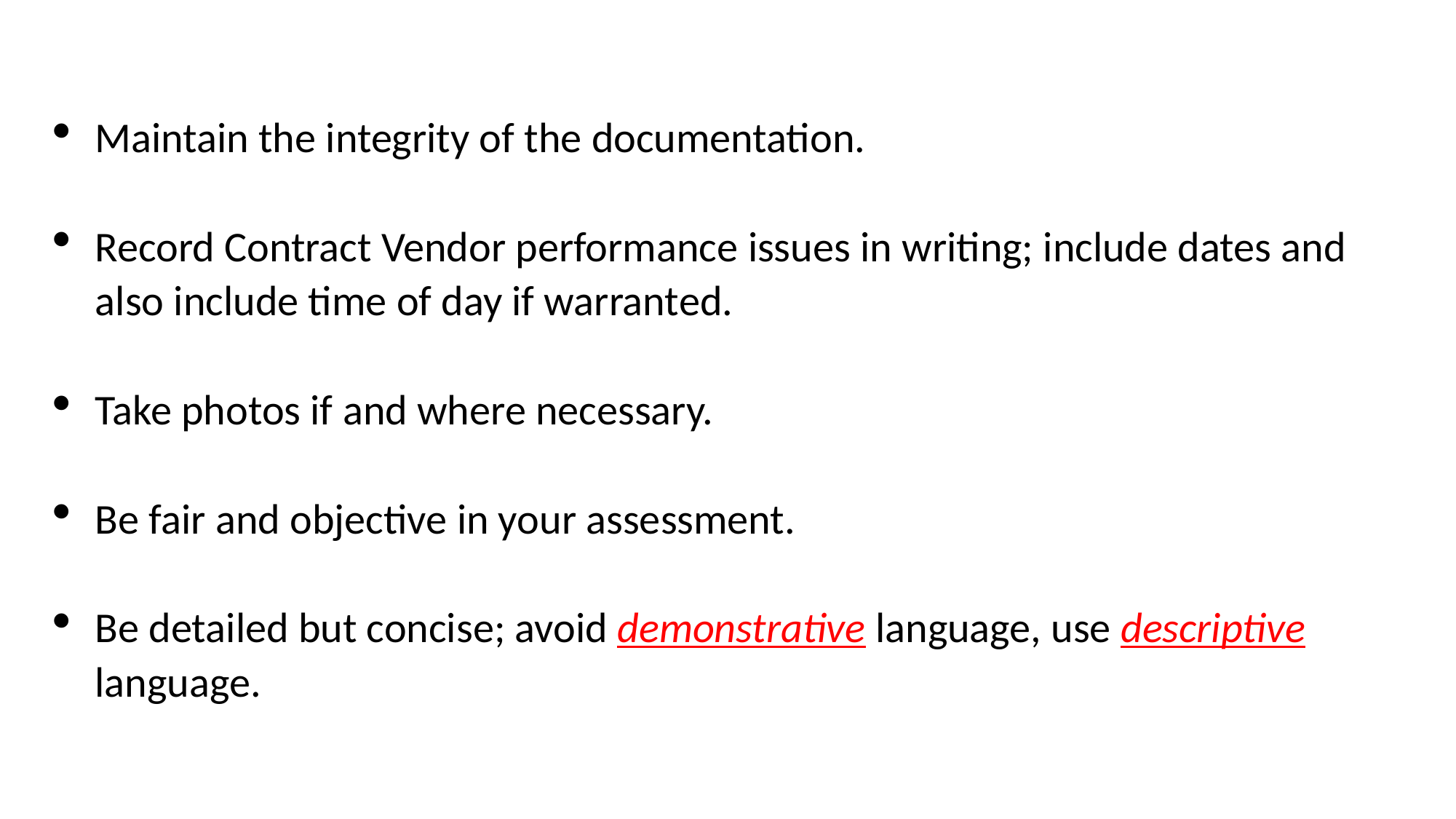

Maintain the integrity of the documentation.

Record Contract Vendor performance issues in writing; include dates and also include time of day if warranted.

Take photos if and where necessary.

Be fair and objective in your assessment.

Be detailed but concise; avoid demonstrative language, use descriptive language.